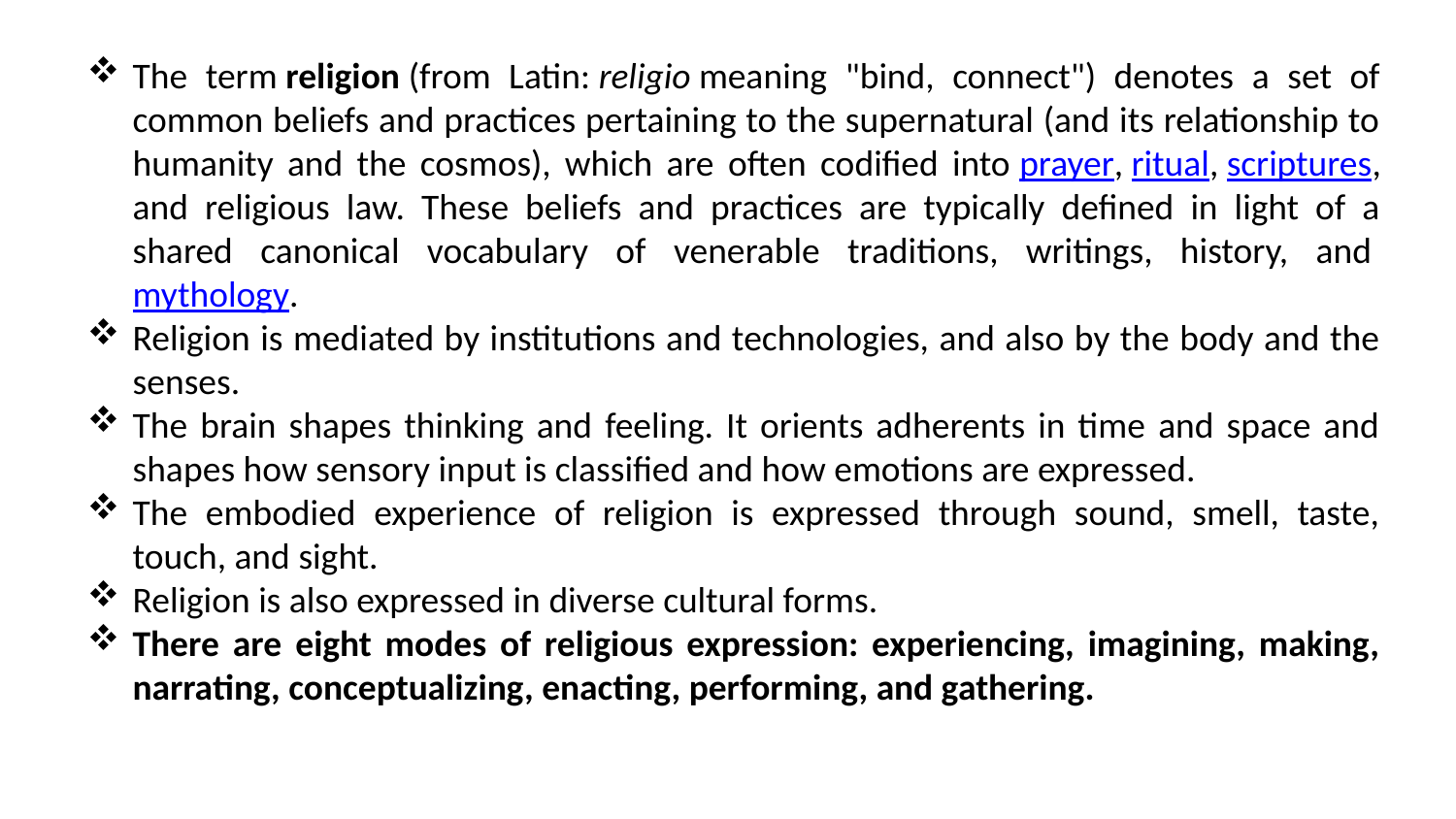

The term religion (from Latin: religio meaning "bind, connect") denotes a set of common beliefs and practices pertaining to the supernatural (and its relationship to humanity and the cosmos), which are often codified into prayer, ritual, scriptures, and religious law. These beliefs and practices are typically defined in light of a shared canonical vocabulary of venerable traditions, writings, history, and mythology.
Religion is mediated by institutions and technologies, and also by the body and the senses.
The brain shapes thinking and feeling. It orients adherents in time and space and shapes how sensory input is classified and how emotions are expressed.
The embodied experience of religion is expressed through sound, smell, taste, touch, and sight.
Religion is also expressed in diverse cultural forms.
There are eight modes of religious expression: experiencing, imagining, making, narrating, conceptualizing, enacting, performing, and gathering.